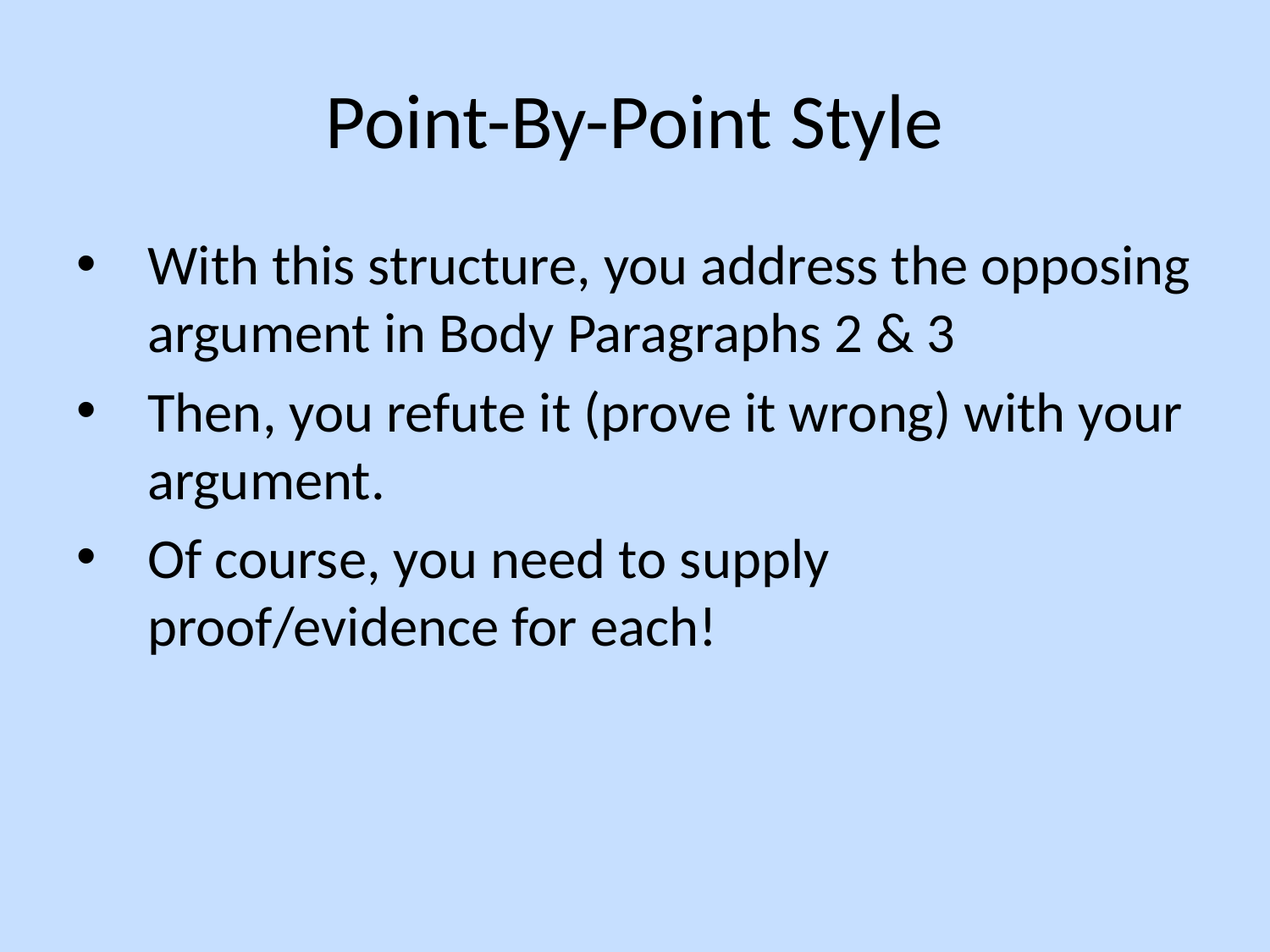

# Point-By-Point Style
With this structure, you address the opposing argument in Body Paragraphs 2 & 3
Then, you refute it (prove it wrong) with your argument.
Of course, you need to supply proof/evidence for each!